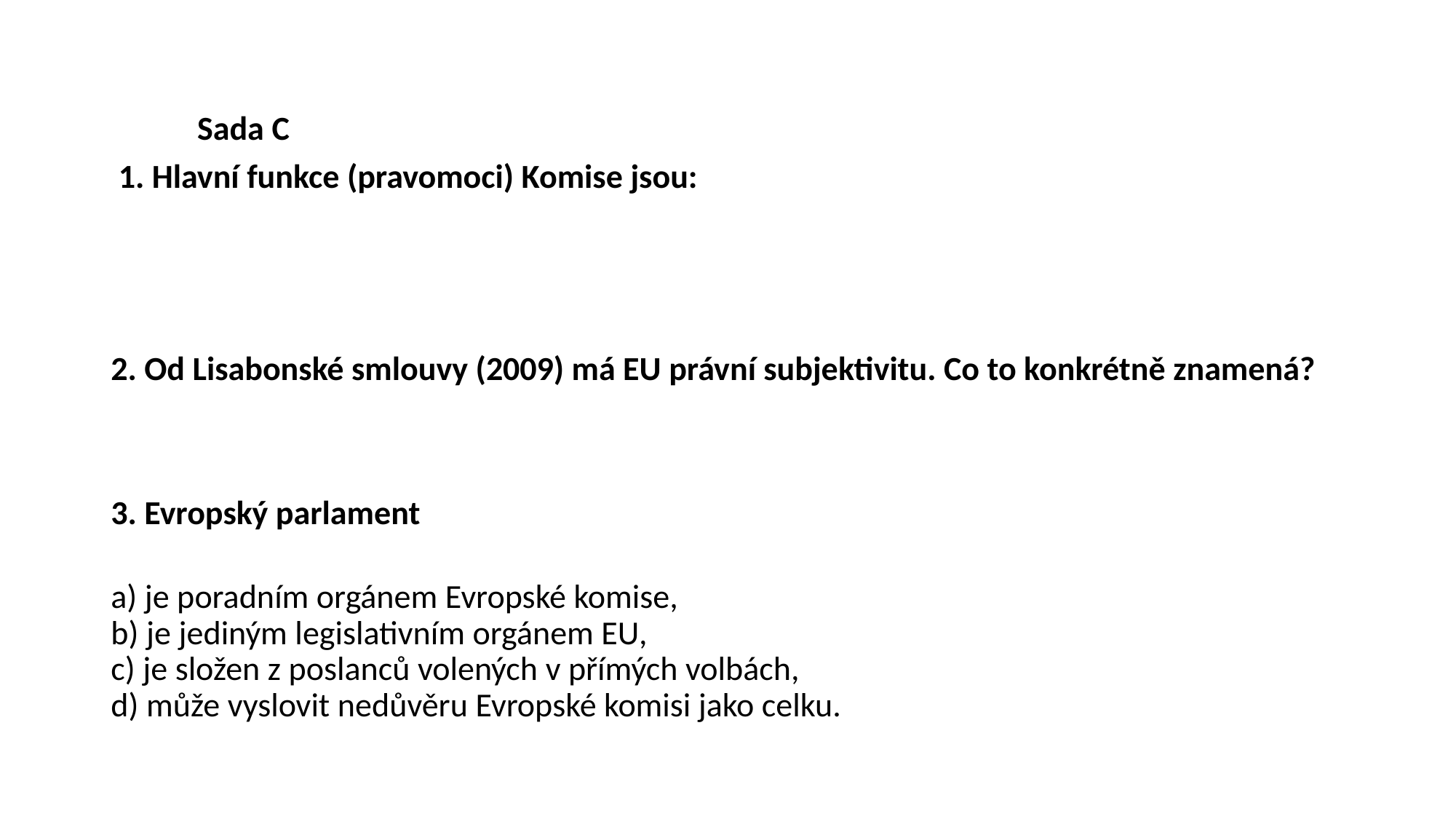

#
																					Sada C
 1. Hlavní funkce (pravomoci) Komise jsou:

2. Od Lisabonské smlouvy (2009) má EU právní subjektivitu. Co to konkrétně znamená?

3. Evropský parlament
a) je poradním orgánem Evropské komise,
b) je jediným legislativním orgánem EU,
c) je složen z poslanců volených v přímých volbách,
d) může vyslovit nedůvěru Evropské komisi jako celku.